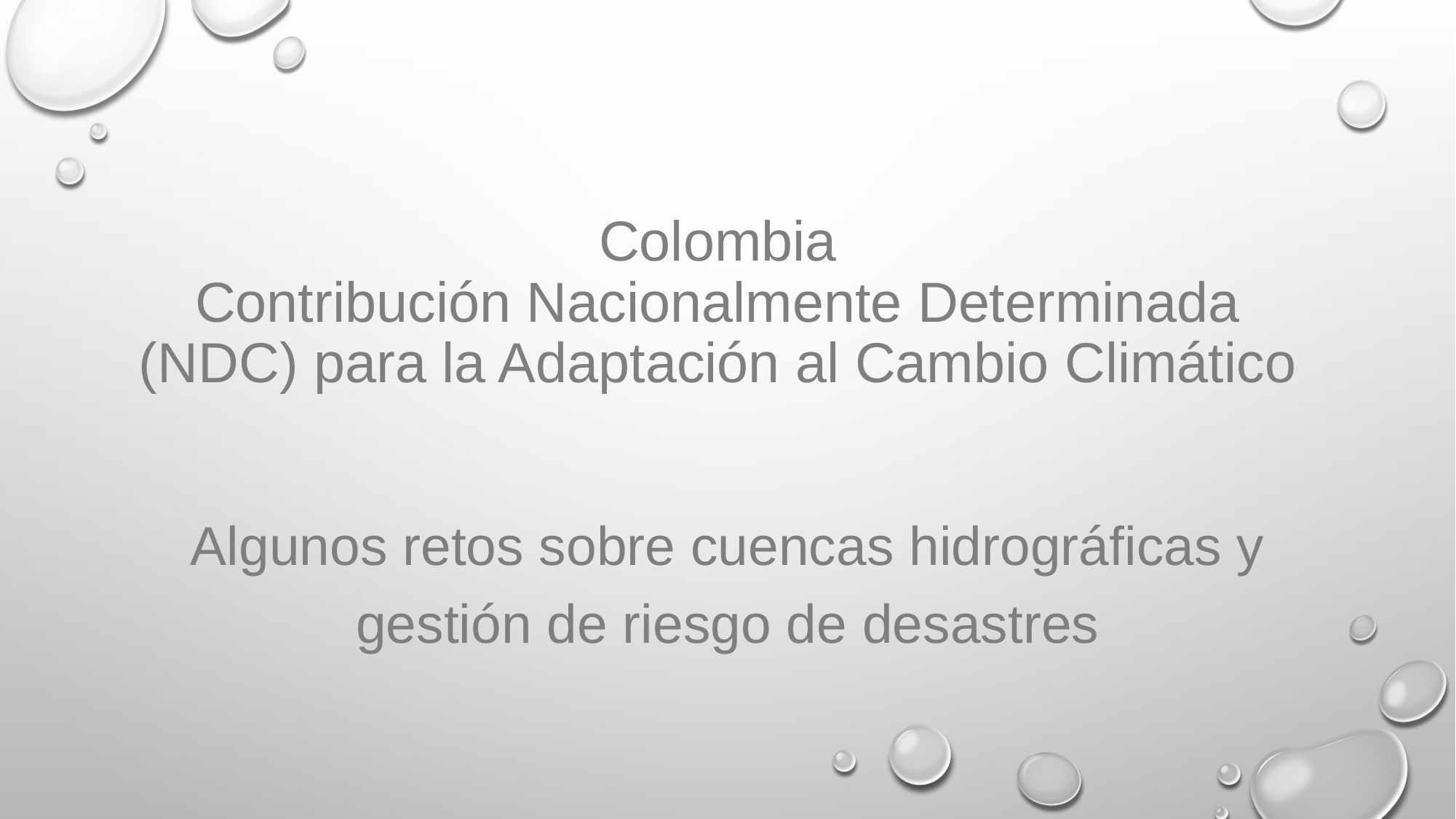

# Colombia Contribución Nacionalmente Determinada (NDC) para la Adaptación al Cambio Climático
Algunos retos sobre cuencas hidrográficas y gestión de riesgo de desastres